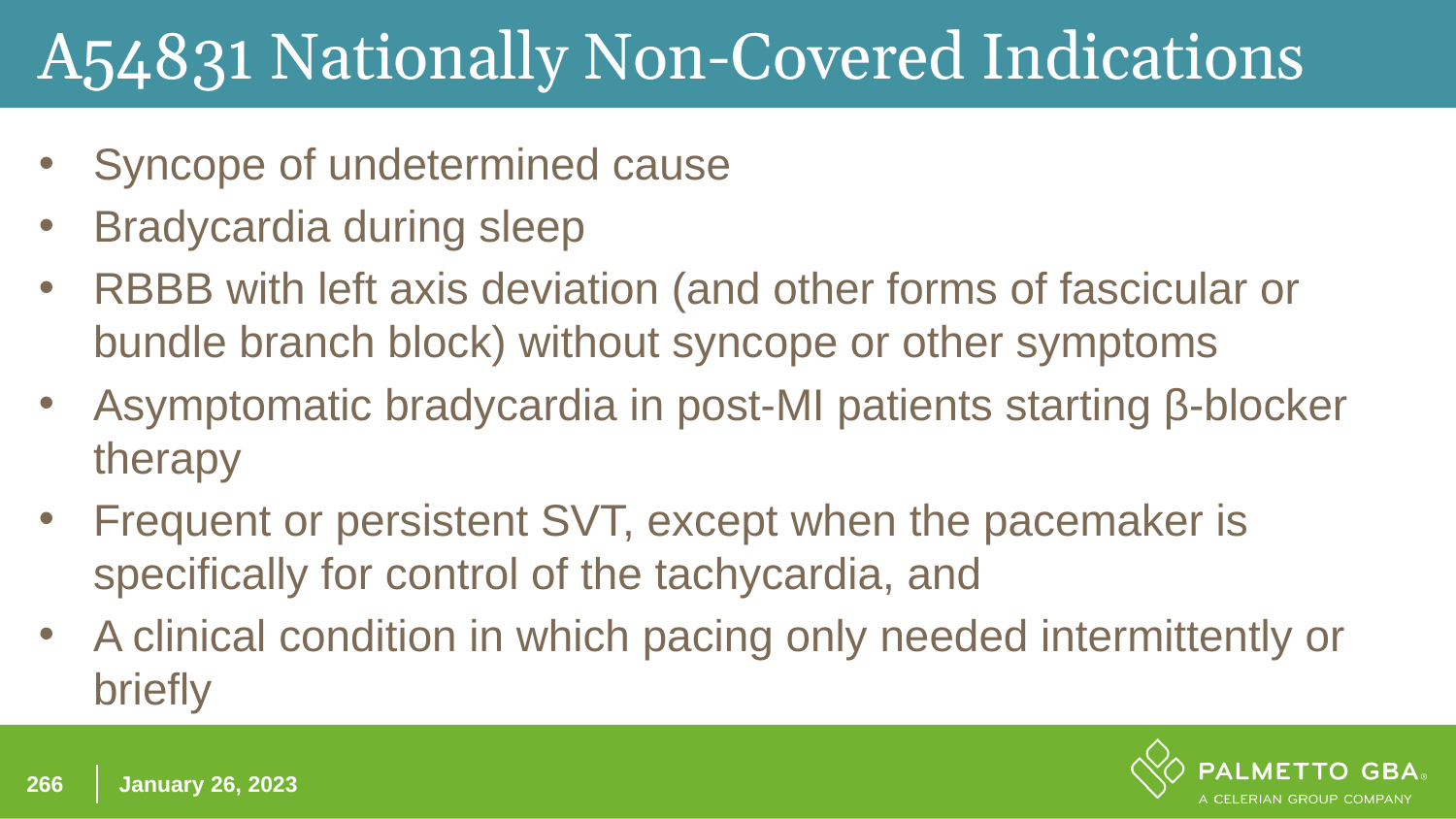

A54831 Nationally Non-Covered Indications

Syncope of undetermined cause
Bradycardia during sleep
RBBB with left axis deviation (and other forms of fascicular or bundle branch block) without syncope or other symptoms
Asymptomatic bradycardia in post-MI patients starting β-blocker therapy
Frequent or persistent SVT, except when the pacemaker is specifically for control of the tachycardia, and
A clinical condition in which pacing only needed intermittently or briefly